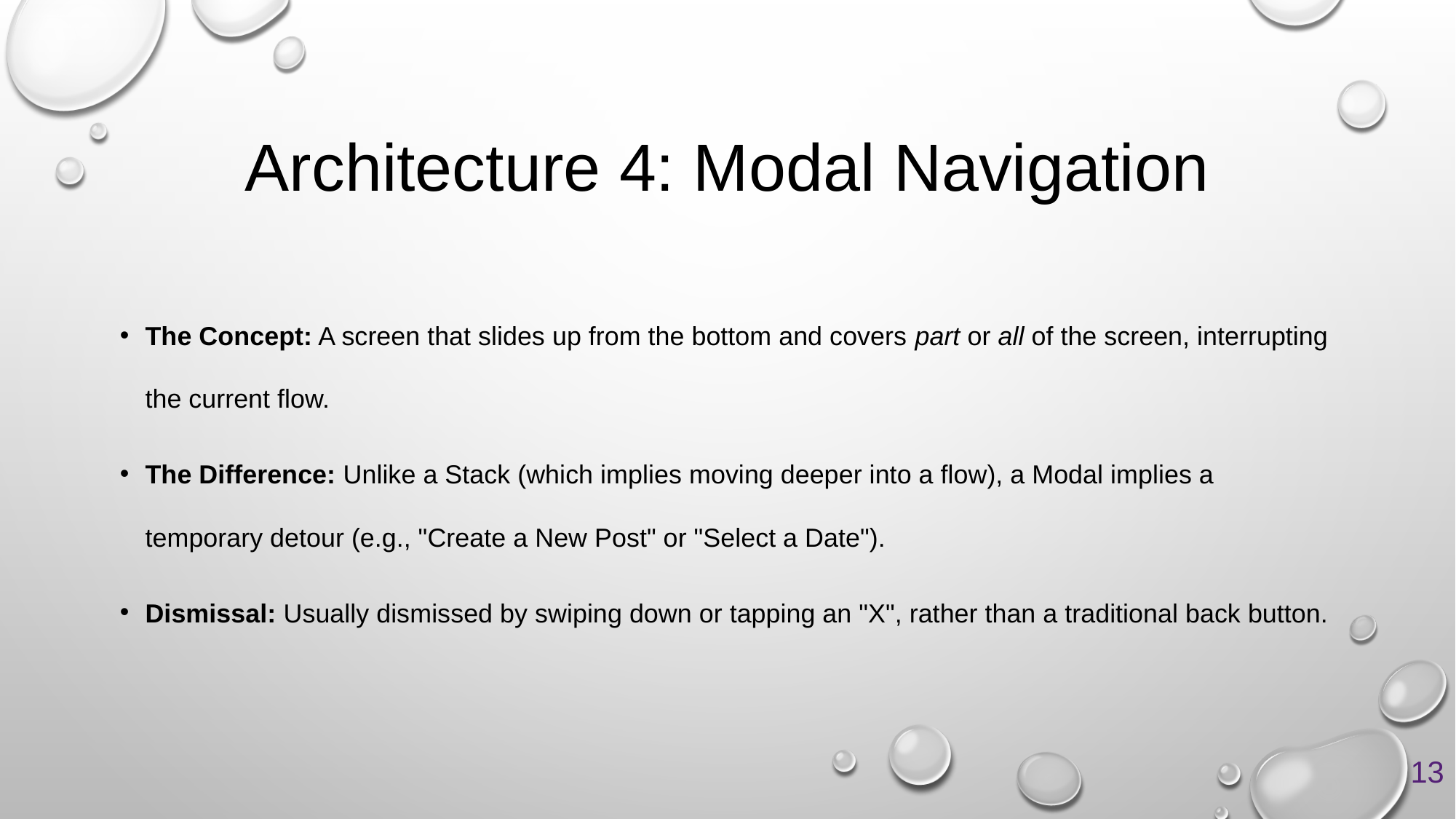

# Architecture 4: Modal Navigation
The Concept: A screen that slides up from the bottom and covers part or all of the screen, interrupting the current flow.
The Difference: Unlike a Stack (which implies moving deeper into a flow), a Modal implies a temporary detour (e.g., "Create a New Post" or "Select a Date").
Dismissal: Usually dismissed by swiping down or tapping an "X", rather than a traditional back button.
13